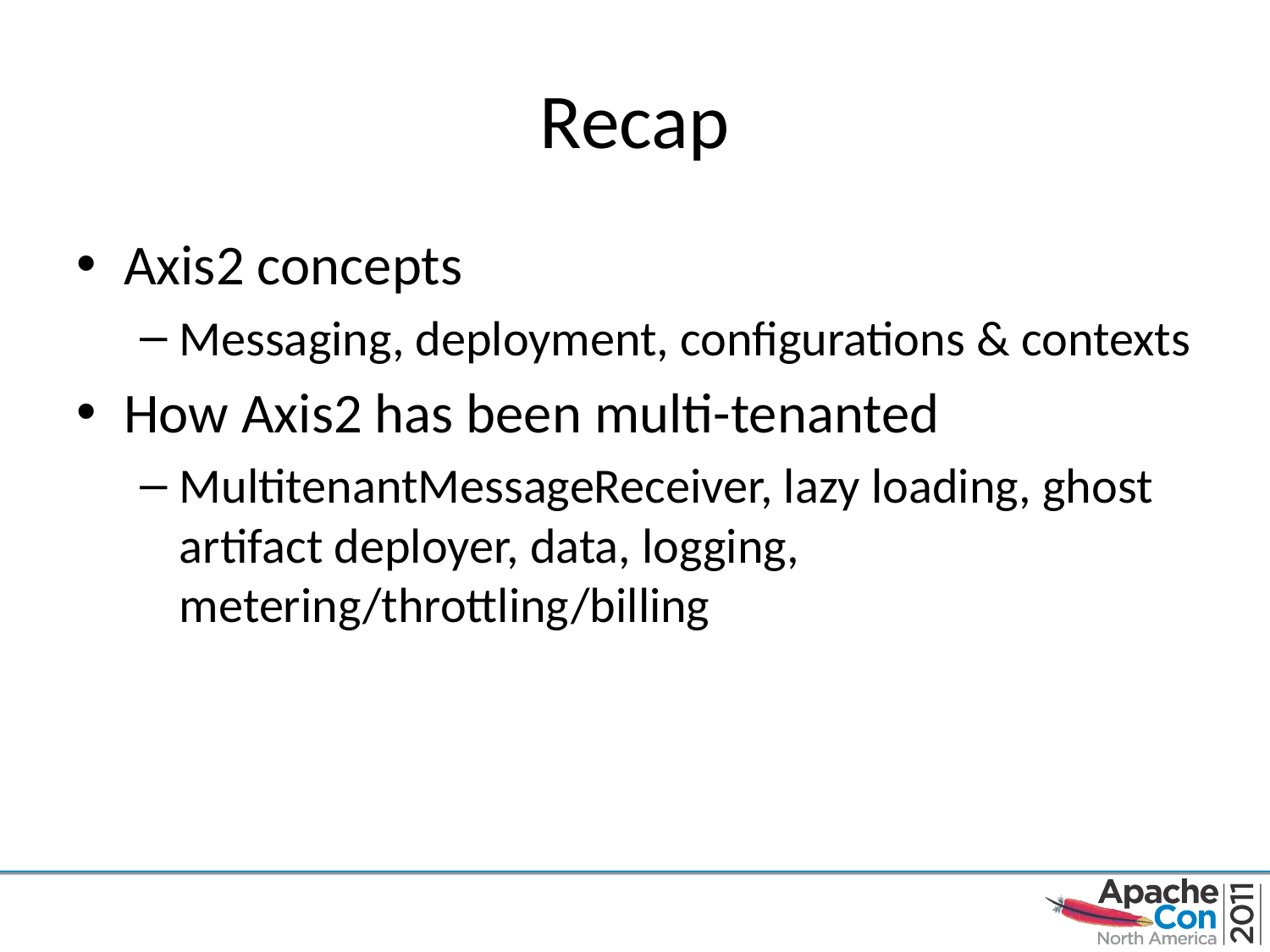

# Recap
Axis2 concepts
Messaging, deployment, configurations & contexts
How Axis2 has been multi-tenanted
MultitenantMessageReceiver, lazy loading, ghost artifact deployer, data, logging, metering/throttling/billing